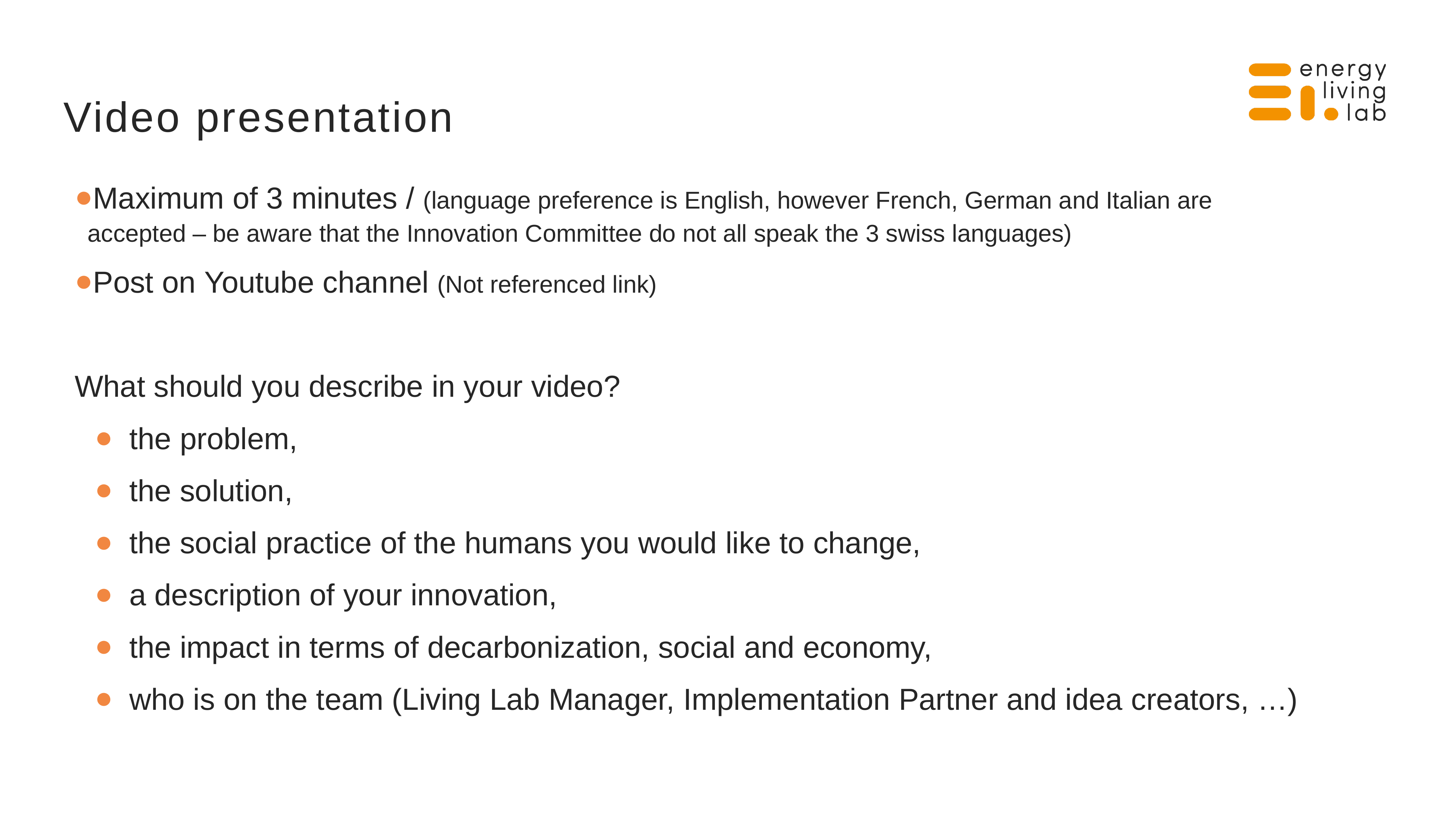

Video presentation
Maximum of 3 minutes / (language preference is English, however French, German and Italian are accepted – be aware that the Innovation Committee do not all speak the 3 swiss languages)
Post on Youtube channel (Not referenced link)

What should you describe in your video?
the problem,
the solution,
the social practice of the humans you would like to change,
a description of your innovation,
the impact in terms of decarbonization, social and economy,
who is on the team (Living Lab Manager, Implementation Partner and idea creators, …)